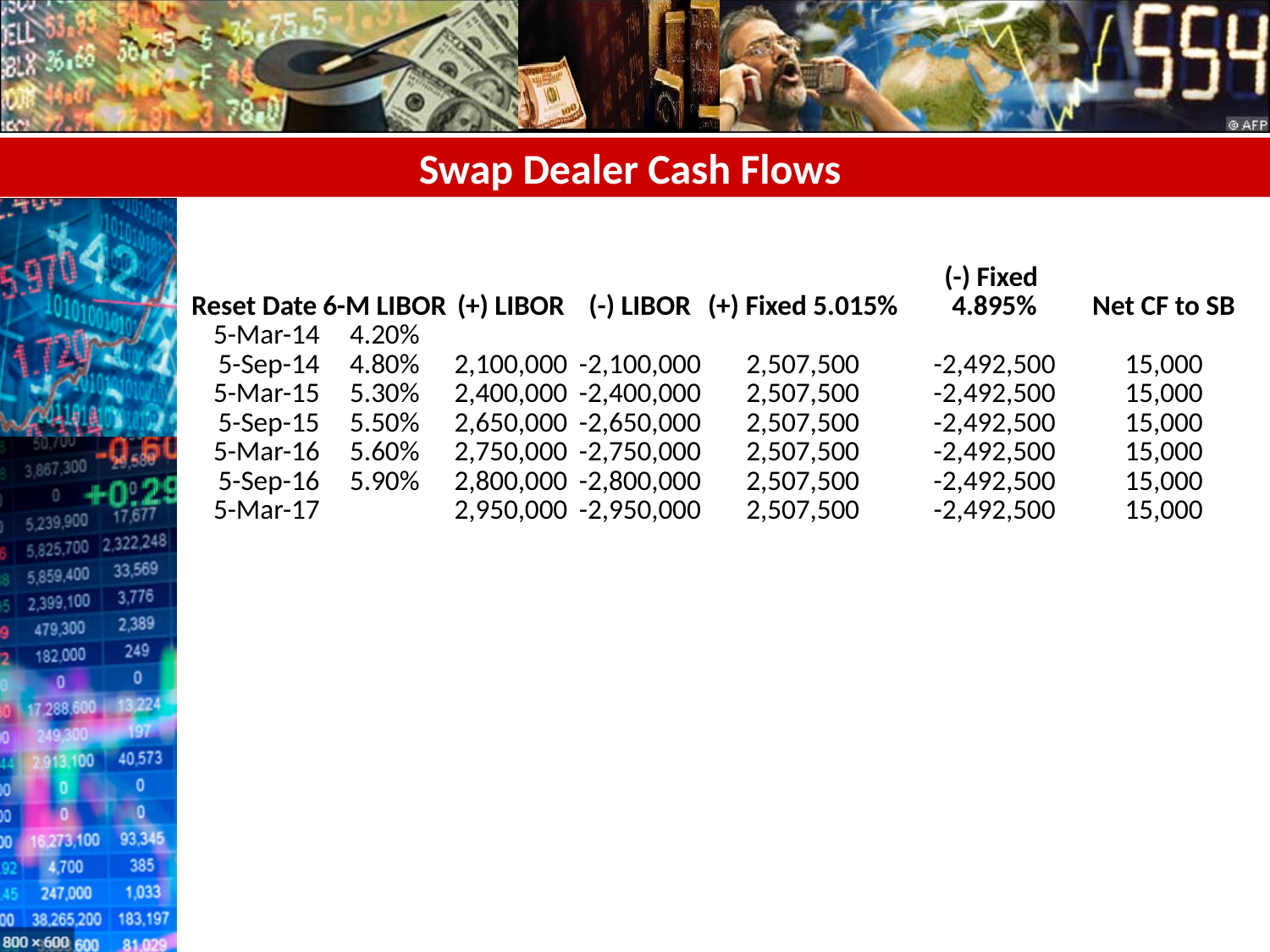

# Swap Dealer Cash Flows
| Reset Date | 6-M LIBOR | (+) LIBOR | (-) LIBOR | (+) Fixed 5.015% | (-) Fixed 4.895% | Net CF to SB |
| --- | --- | --- | --- | --- | --- | --- |
| 5-Mar-14 | 4.20% |  |  |  |  |  |
| 5-Sep-14 | 4.80% | 2,100,000 | -2,100,000 | 2,507,500 | -2,492,500 | 15,000 |
| 5-Mar-15 | 5.30% | 2,400,000 | -2,400,000 | 2,507,500 | -2,492,500 | 15,000 |
| 5-Sep-15 | 5.50% | 2,650,000 | -2,650,000 | 2,507,500 | -2,492,500 | 15,000 |
| 5-Mar-16 | 5.60% | 2,750,000 | -2,750,000 | 2,507,500 | -2,492,500 | 15,000 |
| 5-Sep-16 | 5.90% | 2,800,000 | -2,800,000 | 2,507,500 | -2,492,500 | 15,000 |
| 5-Mar-17 |  | 2,950,000 | -2,950,000 | 2,507,500 | -2,492,500 | 15,000 |